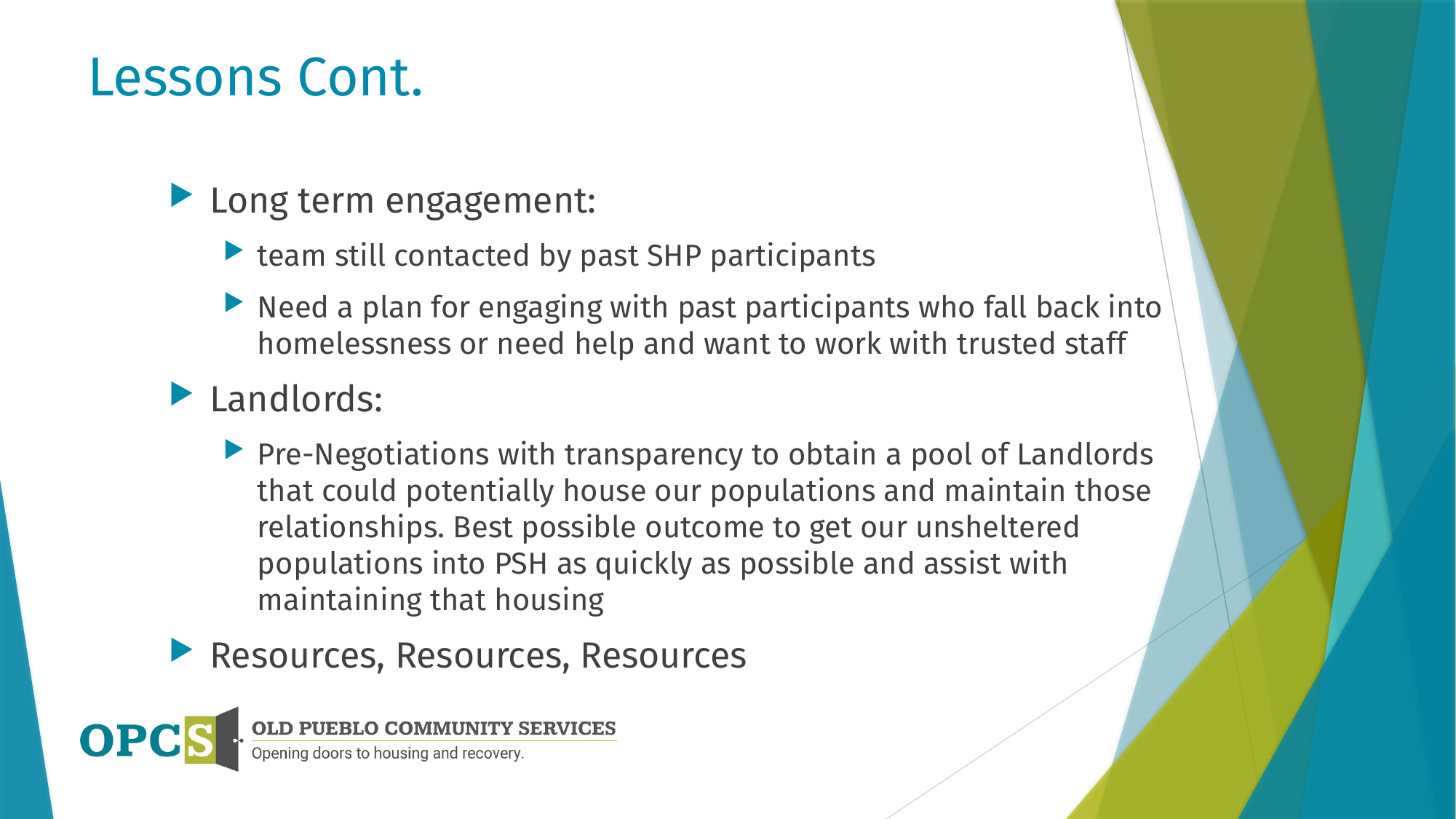

# Lessons Cont.
Long term engagement:
team still contacted by past SHP participants
Need a plan for engaging with past participants who fall back into homelessness or need help and want to work with trusted staff
Landlords:
Pre-Negotiations with transparency to obtain a pool of Landlords that could potentially house our populations and maintain those relationships. Best possible outcome to get our unsheltered populations into PSH as quickly as possible and assist with maintaining that housing
Resources, Resources, Resources